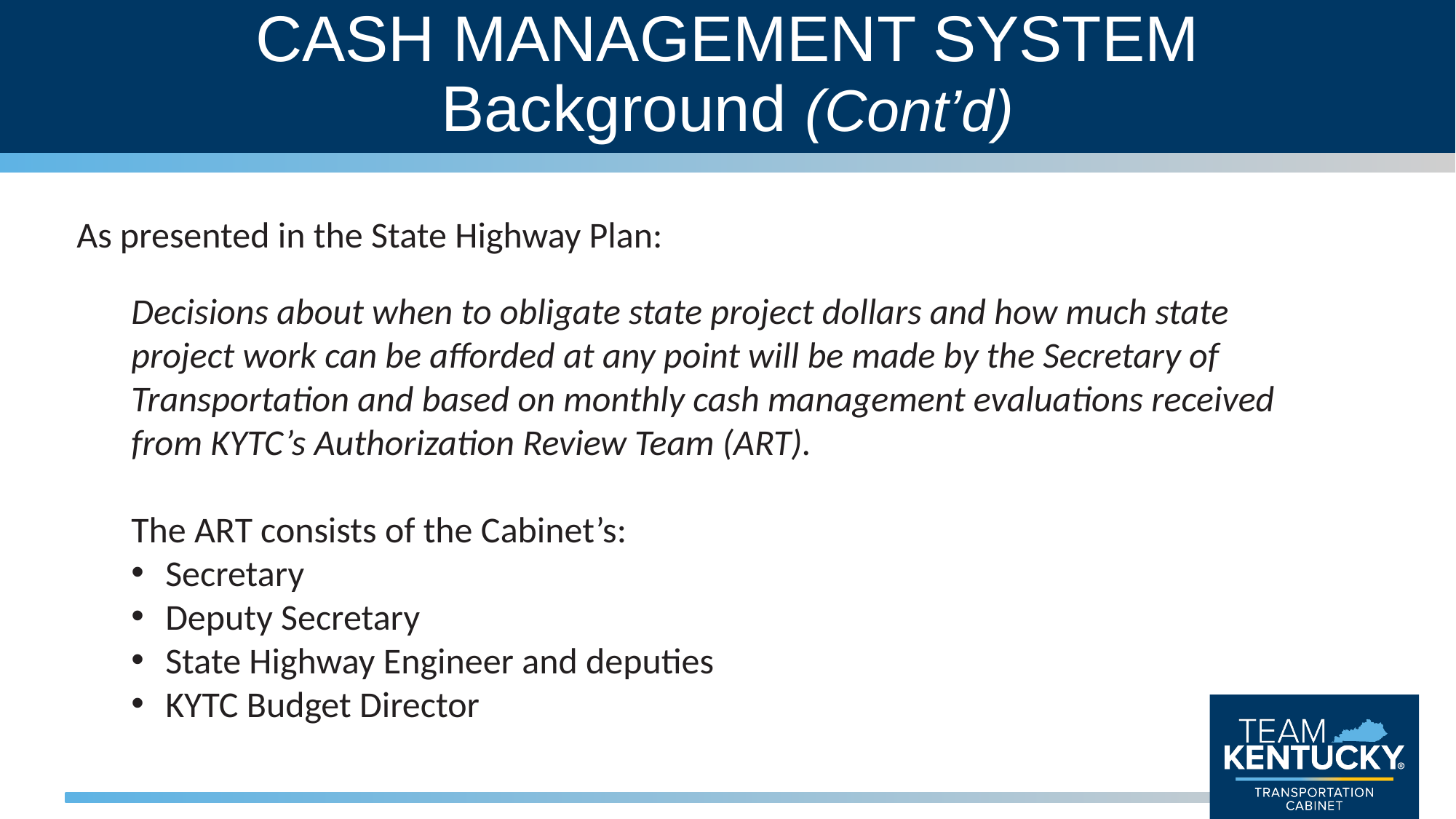

# CASH MANAGEMENT SYSTEM Background (Cont’d)
As presented in the State Highway Plan:

Decisions about when to obligate state project dollars and how much state project work can be afforded at any point will be made by the Secretary of Transportation and based on monthly cash management evaluations received from KYTC’s Authorization Review Team (ART).

The ART consists of the Cabinet’s:
Secretary
Deputy Secretary
State Highway Engineer and deputies
KYTC Budget Director